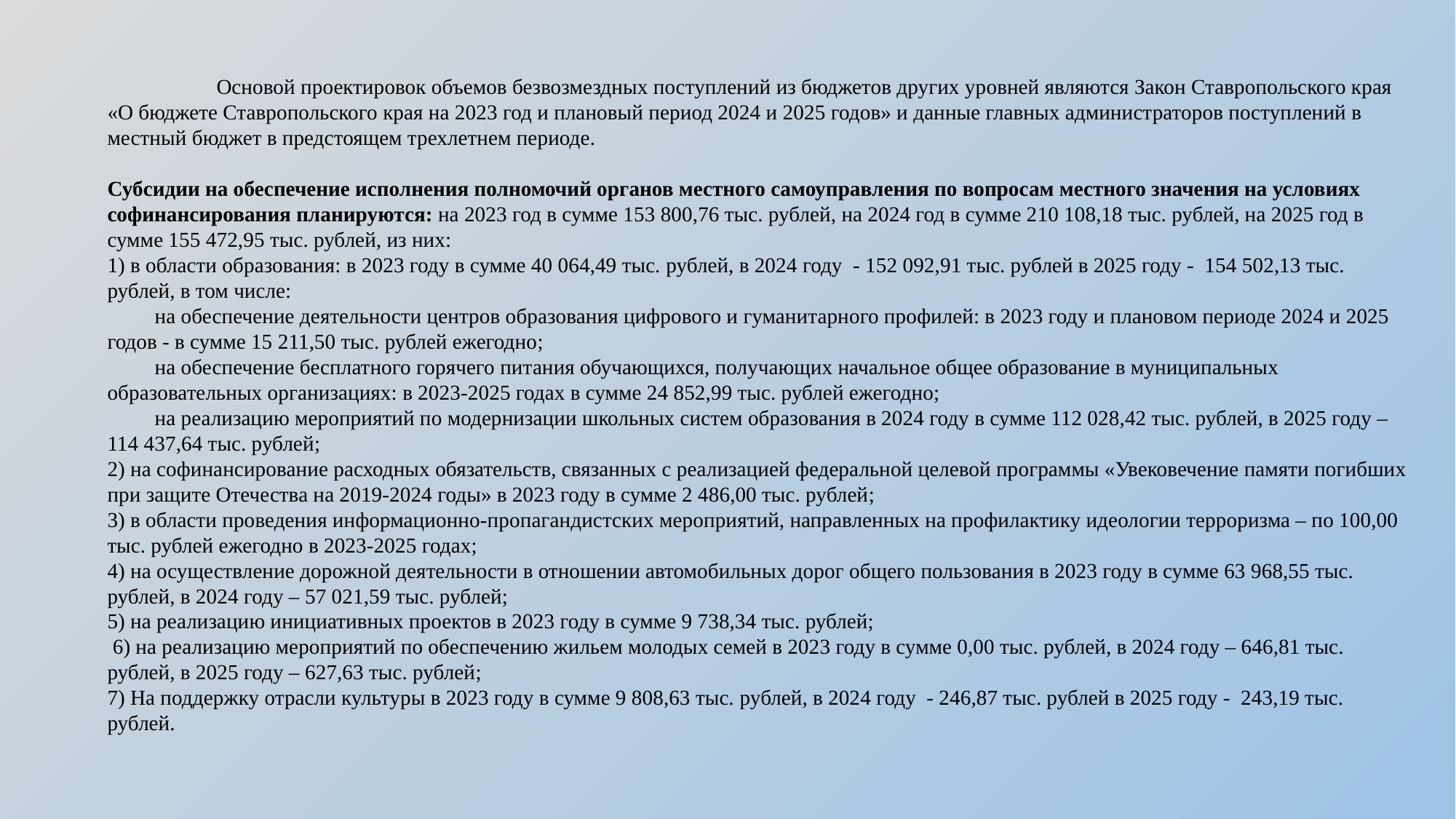

Основой проектировок объемов безвозмездных поступлений из бюджетов других уровней являются Закон Ставропольского края «О бюджете Ставропольского края на 2023 год и плановый период 2024 и 2025 годов» и данные главных администраторов поступлений в местный бюджет в предстоящем трехлетнем периоде.

Субсидии на обеспечение исполнения полномочий органов местного самоуправления по вопросам местного значения на условиях софинансирования планируются: на 2023 год в сумме 153 800,76 тыс. рублей, на 2024 год в сумме 210 108,18 тыс. рублей, на 2025 год в сумме 155 472,95 тыс. рублей, из них:
1) в области образования: в 2023 году в сумме 40 064,49 тыс. рублей, в 2024 году  - 152 092,91 тыс. рублей в 2025 году -  154 502,13 тыс. рублей, в том числе:
         на обеспечение деятельности центров образования цифрового и гуманитарного профилей: в 2023 году и плановом периоде 2024 и 2025 годов - в сумме 15 211,50 тыс. рублей ежегодно;
         на обеспечение бесплатного горячего питания обучающихся, получающих начальное общее образование в муниципальных образовательных организациях: в 2023-2025 годах в сумме 24 852,99 тыс. рублей ежегодно;
         на реализацию мероприятий по модернизации школьных систем образования в 2024 году в сумме 112 028,42 тыс. рублей, в 2025 году – 114 437,64 тыс. рублей;
2) на софинансирование расходных обязательств, связанных с реализацией федеральной целевой программы «Увековечение памяти погибших при защите Отечества на 2019-2024 годы» в 2023 году в сумме 2 486,00 тыс. рублей;
3) в области проведения информационно-пропагандистских мероприятий, направленных на профилактику идеологии терроризма – по 100,00 тыс. рублей ежегодно в 2023-2025 годах;
4) на осуществление дорожной деятельности в отношении автомобильных дорог общего пользования в 2023 году в сумме 63 968,55 тыс. рублей, в 2024 году – 57 021,59 тыс. рублей;
5) на реализацию инициативных проектов в 2023 году в сумме 9 738,34 тыс. рублей;
 6) на реализацию мероприятий по обеспечению жильем молодых семей в 2023 году в сумме 0,00 тыс. рублей, в 2024 году – 646,81 тыс. рублей, в 2025 году – 627,63 тыс. рублей;
7) На поддержку отрасли культуры в 2023 году в сумме 9 808,63 тыс. рублей, в 2024 году  - 246,87 тыс. рублей в 2025 году -  243,19 тыс. рублей.